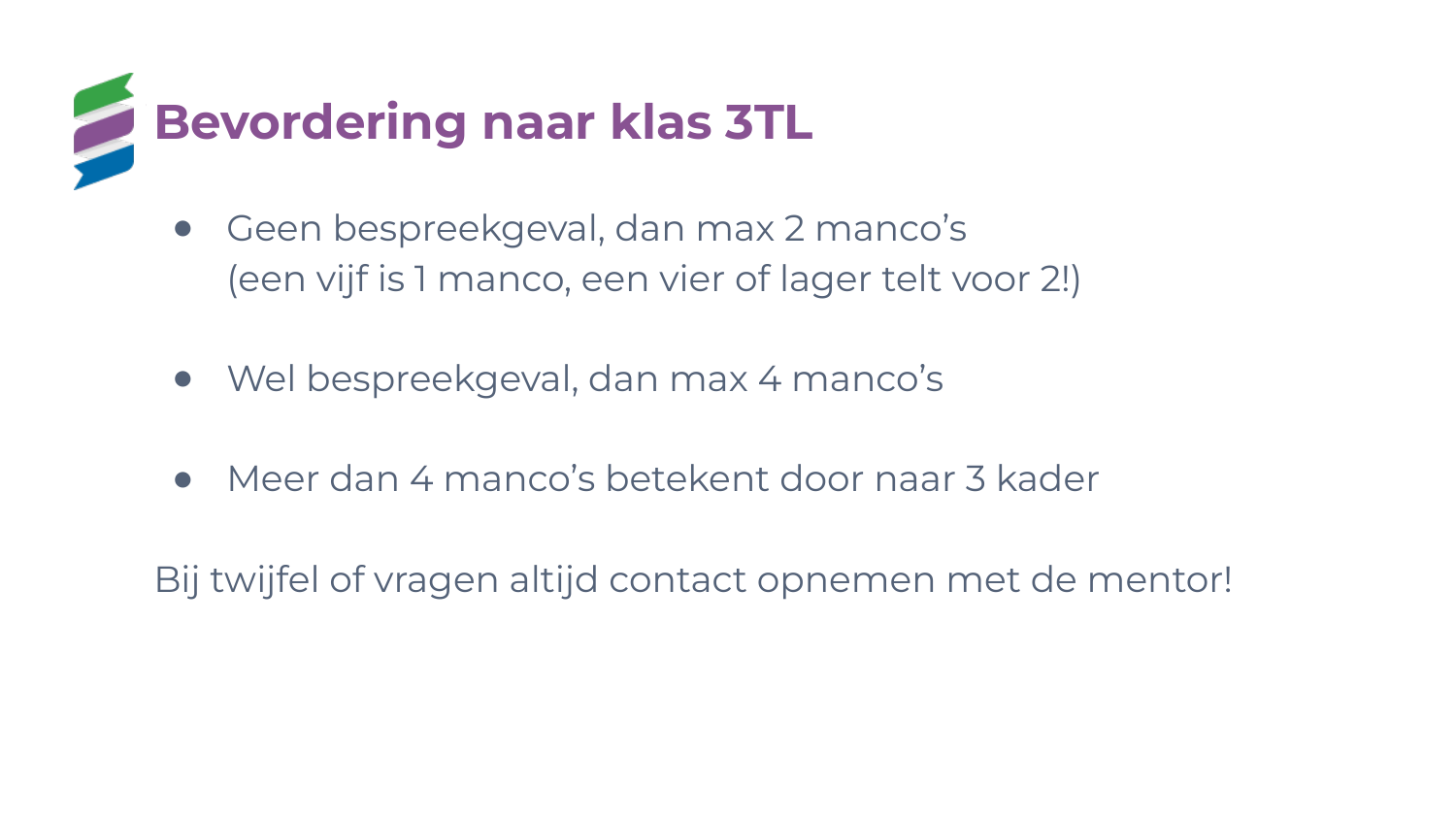

# Bevordering naar klas 3TL
Geen bespreekgeval, dan max 2 manco’s
(een vijf is 1 manco, een vier of lager telt voor 2!)

Wel bespreekgeval, dan max 4 manco’s

Meer dan 4 manco’s betekent door naar 3 kader

Bij twijfel of vragen altijd contact opnemen met de mentor!